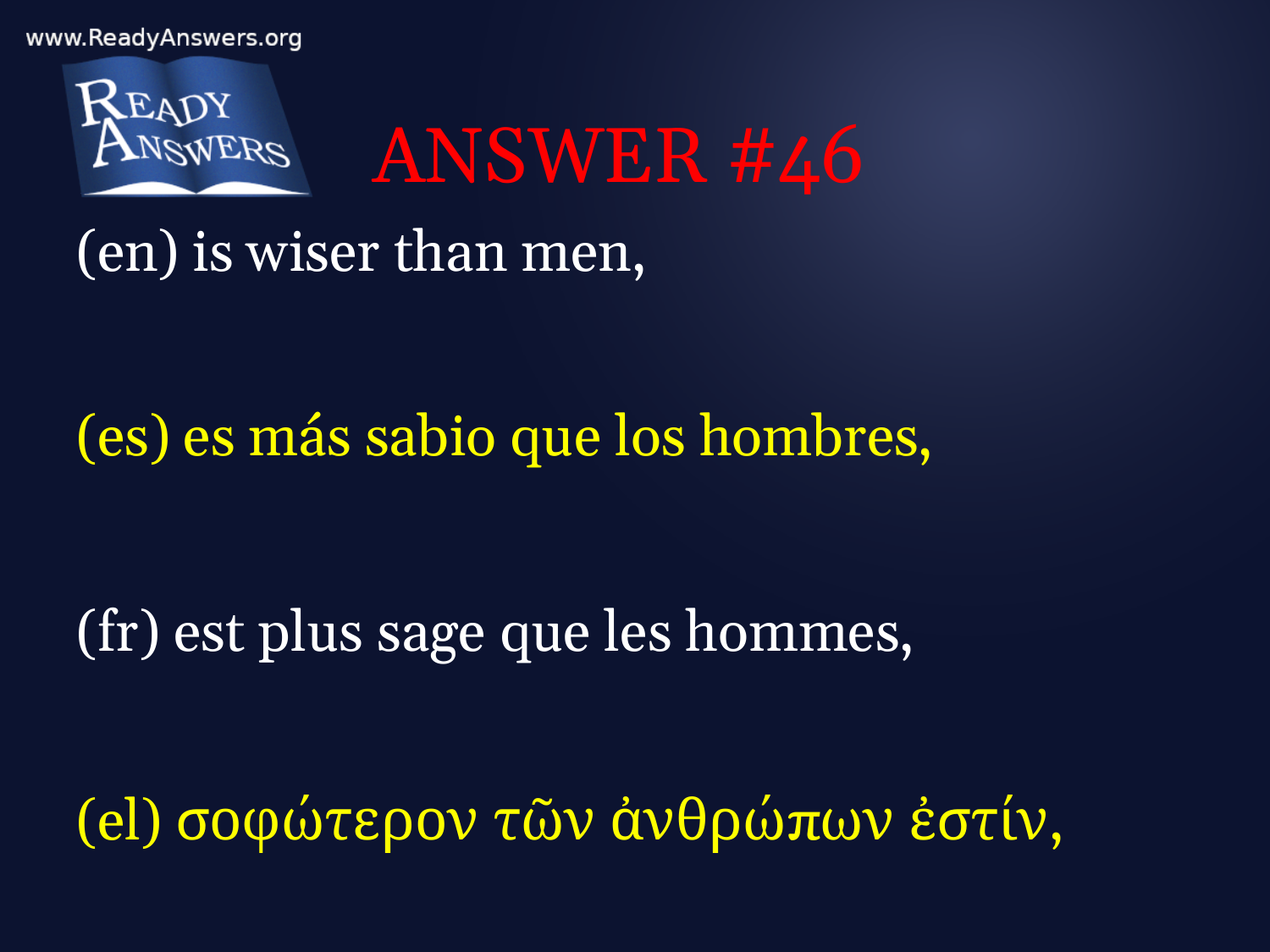

# ANSWER #46
(en) is wiser than men,
(es) es más sabio que los hombres,
(fr) est plus sage que les hommes,
(el) σοφώτερον τῶν ἀνθρώπων ἐστίν,